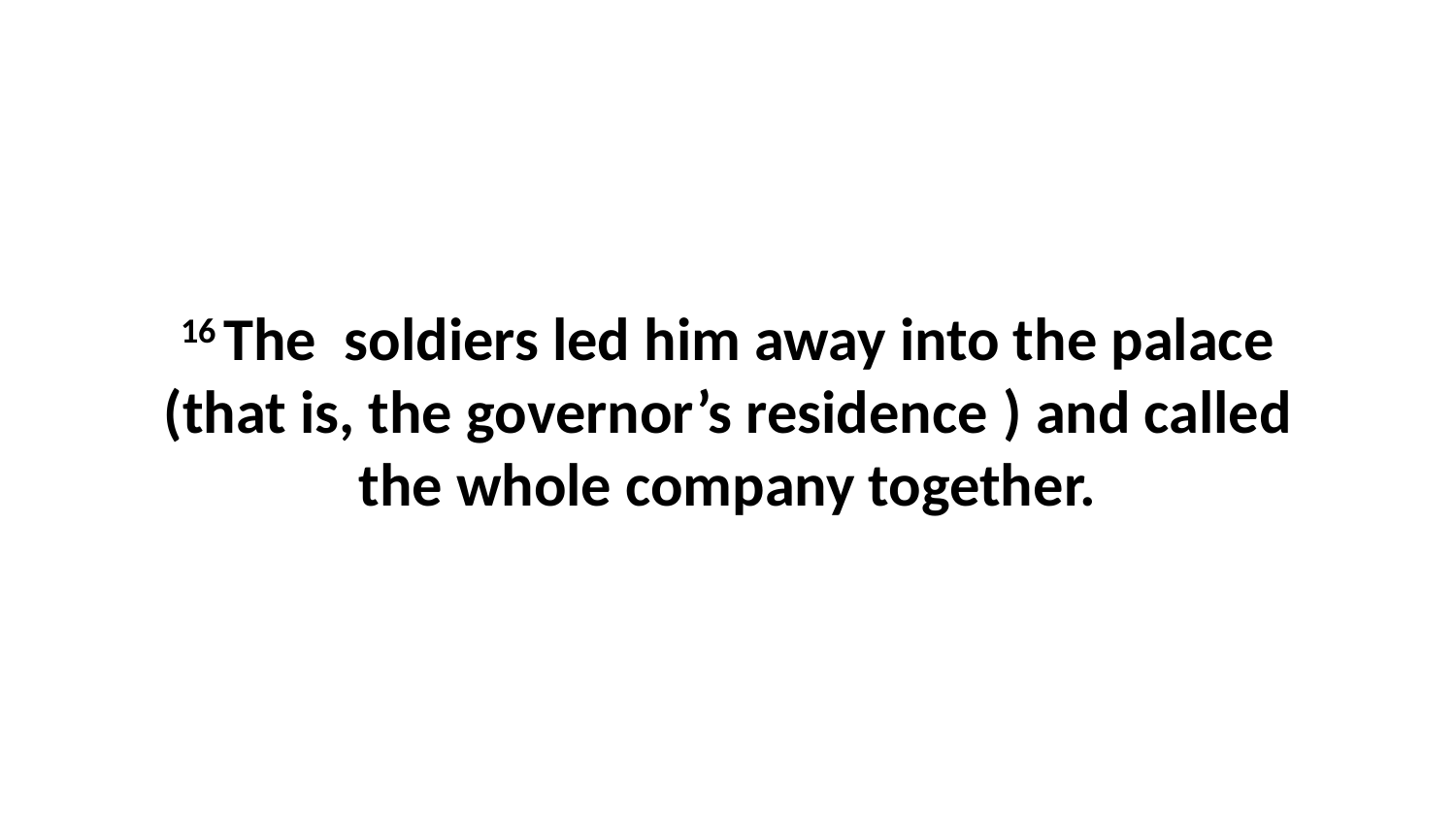

16 The  soldiers led him away into the palace (that is, the governor’s residence ) and called the whole company together.